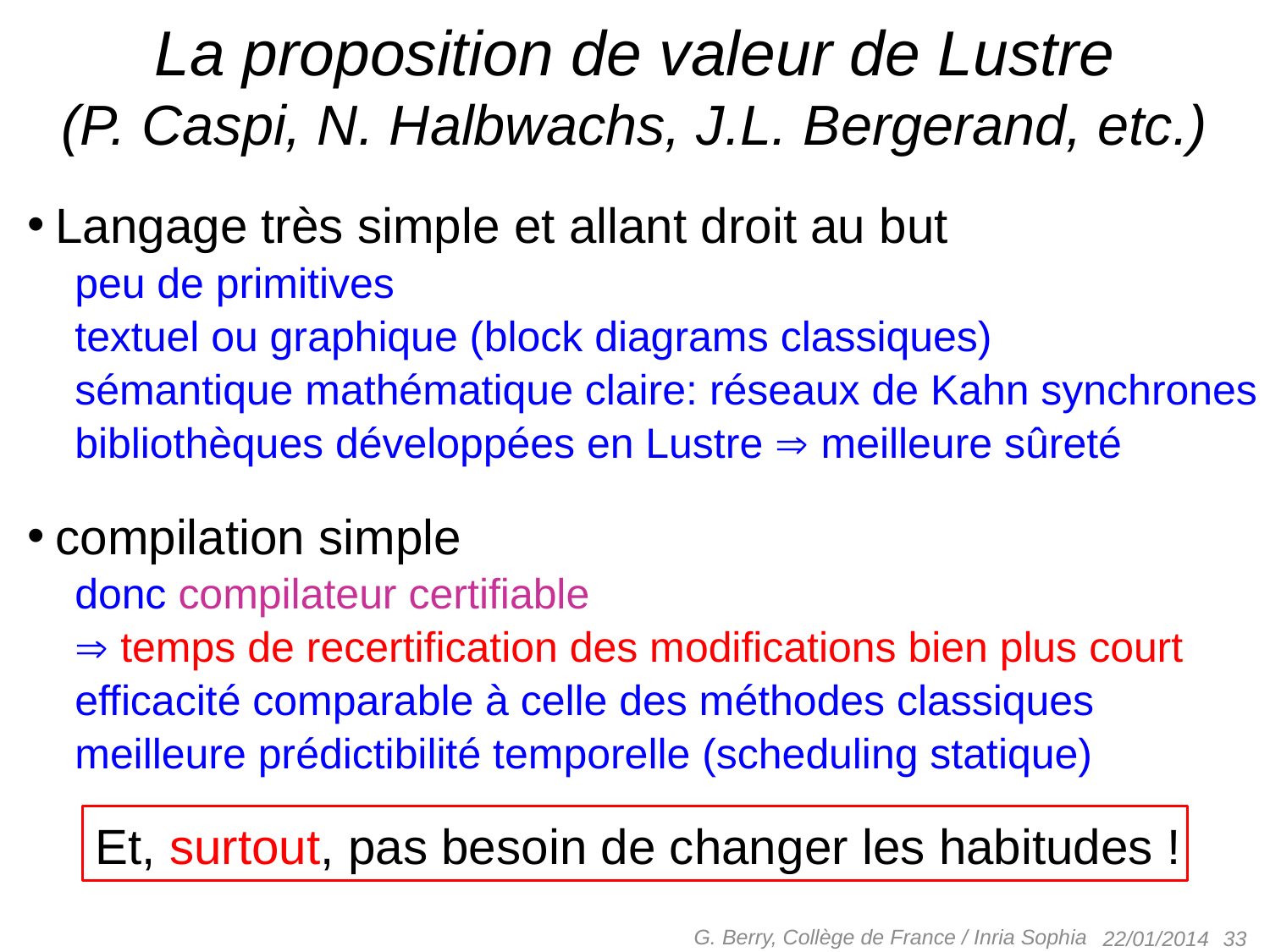

# La proposition de valeur de Lustre (P. Caspi, N. Halbwachs, J.L. Bergerand, etc.)
Langage très simple et allant droit au but
 peu de primitives
 textuel ou graphique (block diagrams classiques)
 sémantique mathématique claire: réseaux de Kahn synchrones
 bibliothèques développées en Lustre ⇒ meilleure sûreté
compilation simple
 donc compilateur certifiable
 ⇒ temps de recertification des modifications bien plus court
 efficacité comparable à celle des méthodes classiques
 meilleure prédictibilité temporelle (scheduling statique)
Et, surtout, pas besoin de changer les habitudes !
G. Berry, Collège de France / Inria Sophia
 33
22/01/2014